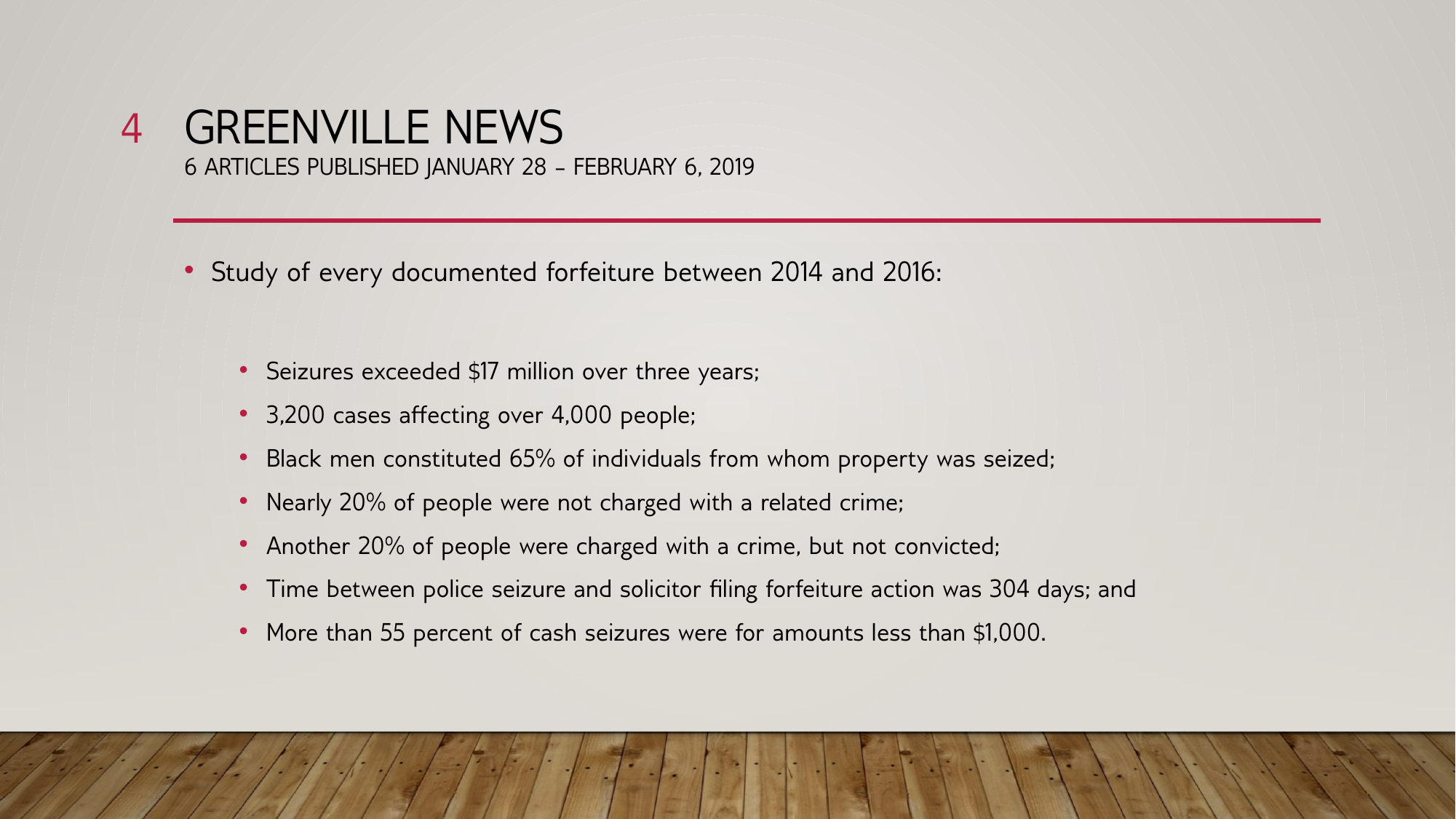

4
# Greenville News 6 articles published January 28 – February 6, 2019
Study of every documented forfeiture between 2014 and 2016:

Seizures exceeded $17 million over three years;
3,200 cases affecting over 4,000 people;
Black men constituted 65% of individuals from whom property was seized;
Nearly 20% of people were not charged with a related crime;
Another 20% of people were charged with a crime, but not convicted;
Time between police seizure and solicitor filing forfeiture action was 304 days; and
More than 55 percent of cash seizures were for amounts less than $1,000.